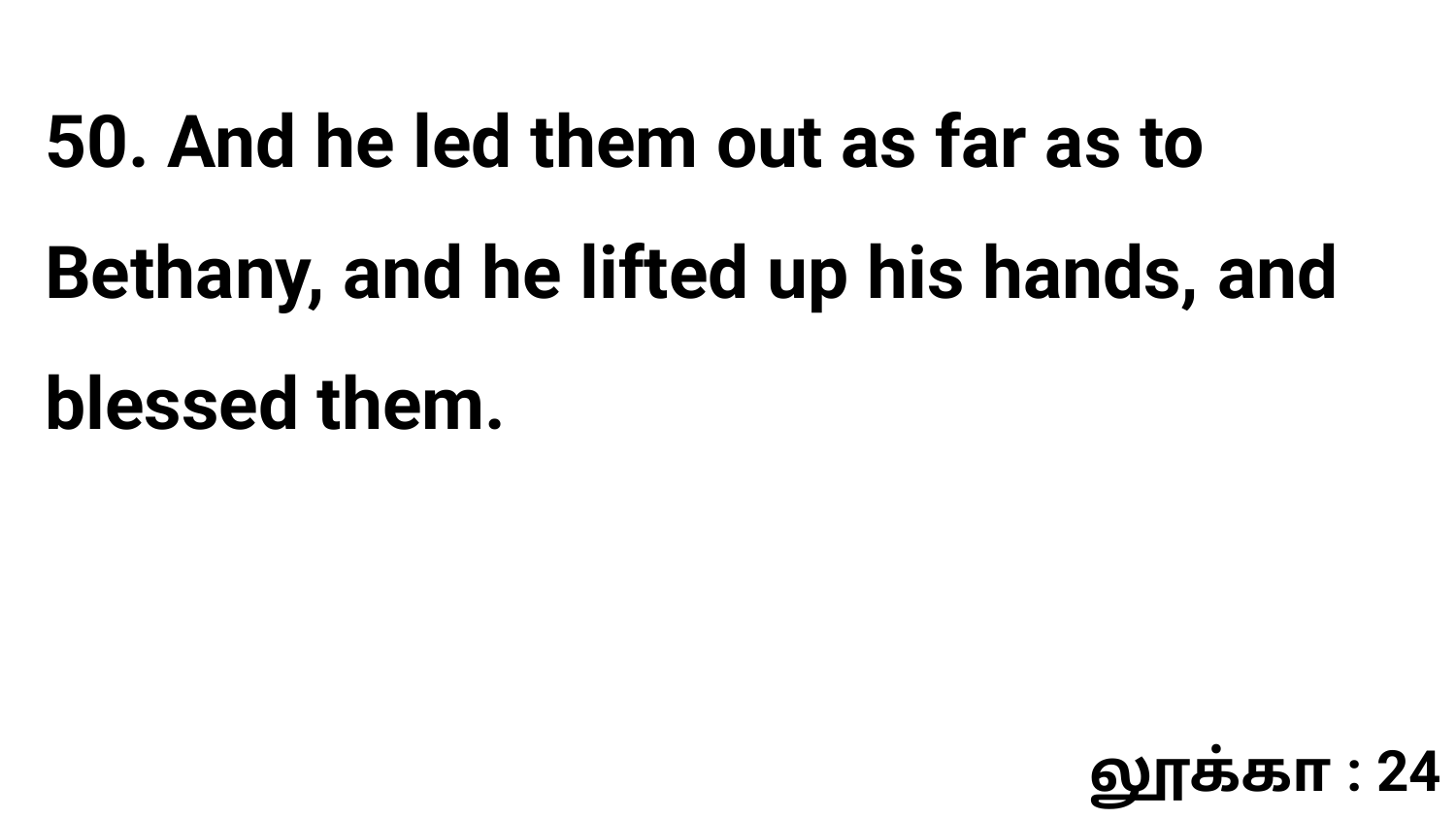

50. And he led them out as far as to Bethany, and he lifted up his hands, and blessed them.
லூக்கா : 24